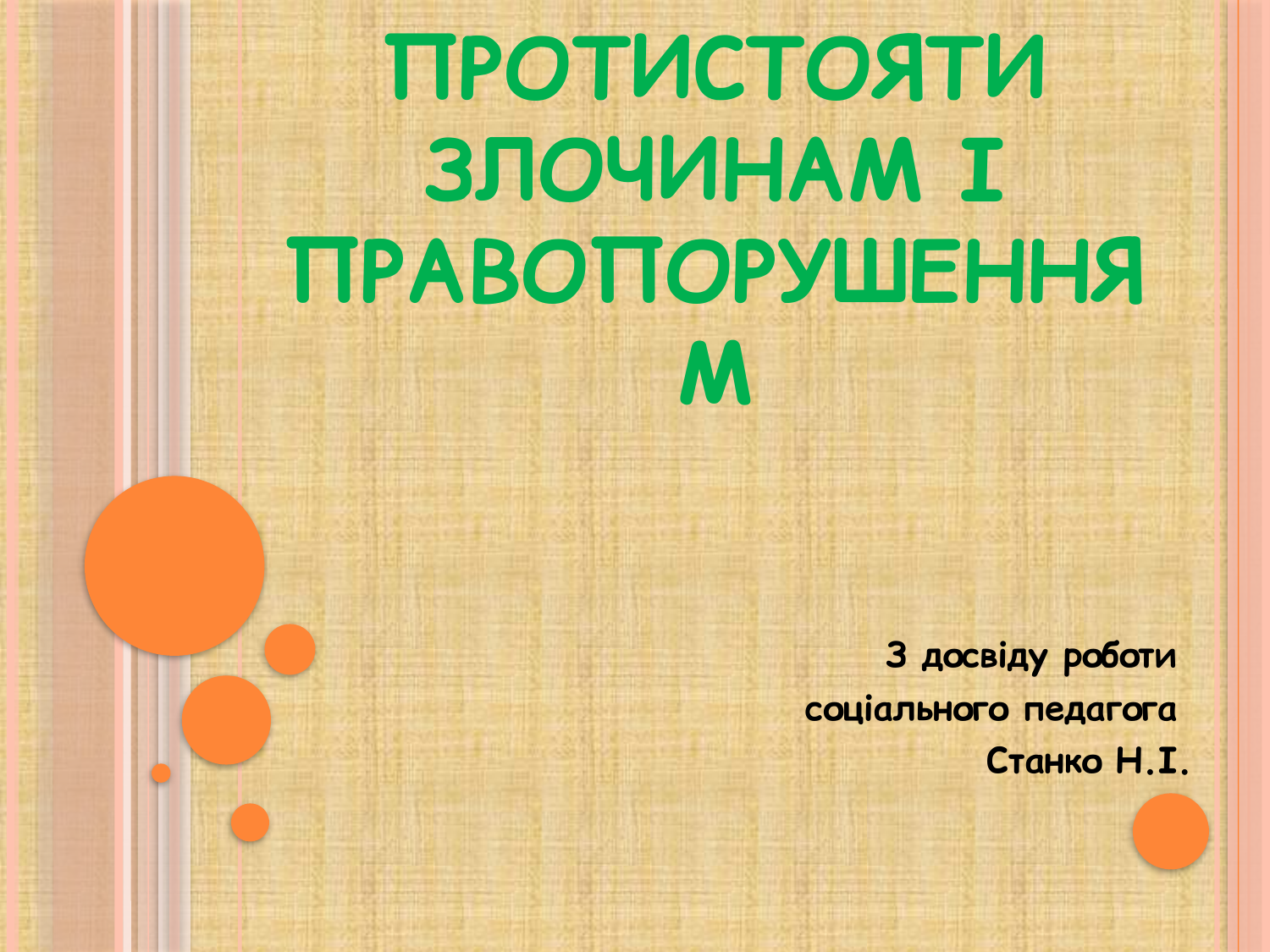

# Формування в учнів вміння протистояти злочинам і правопорушенням
З досвіду роботи
соціального педагога
Станко Н.І.